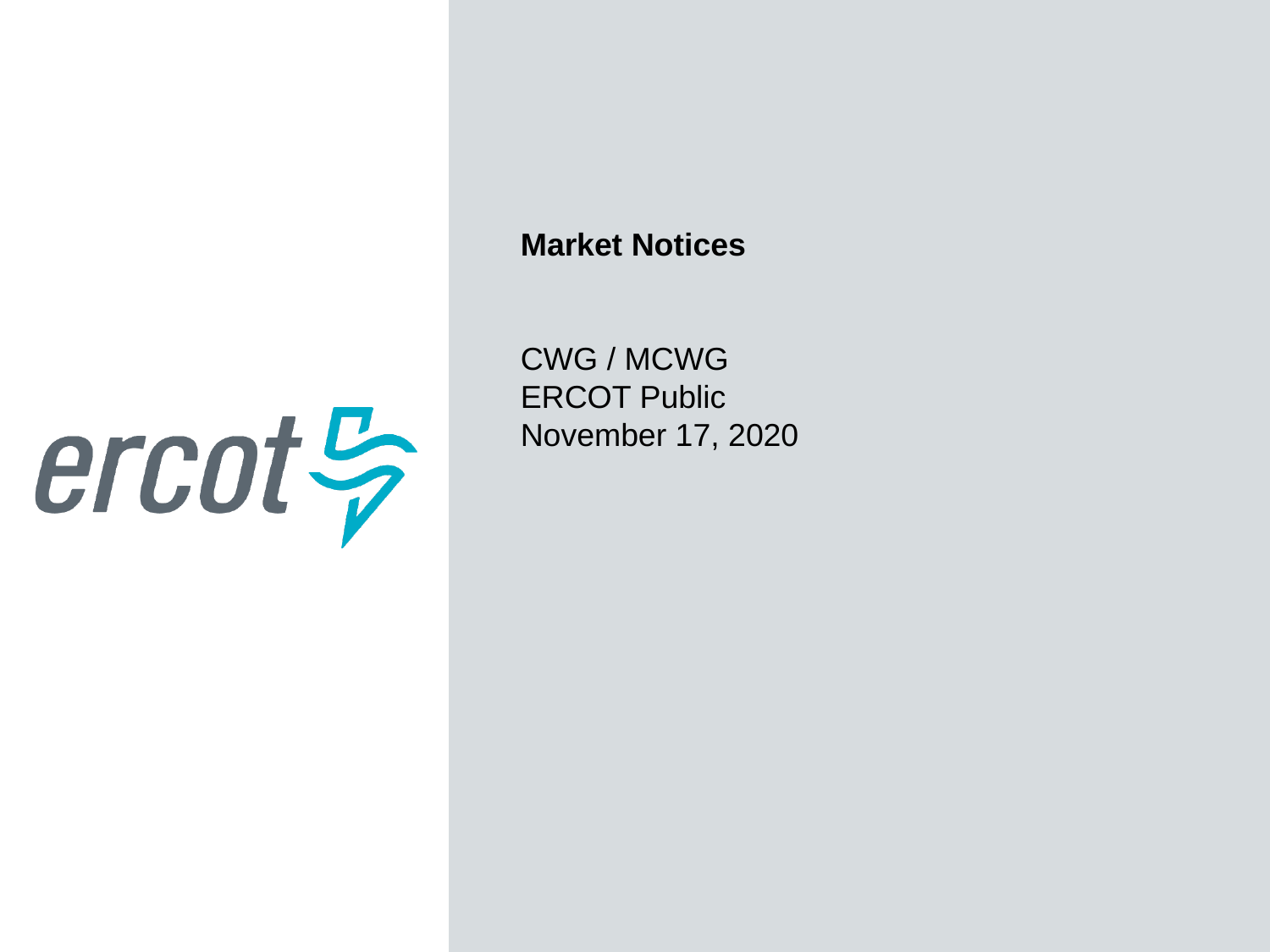

Market Notices

CWG / MCWG
ERCOT Public
November 17, 2020